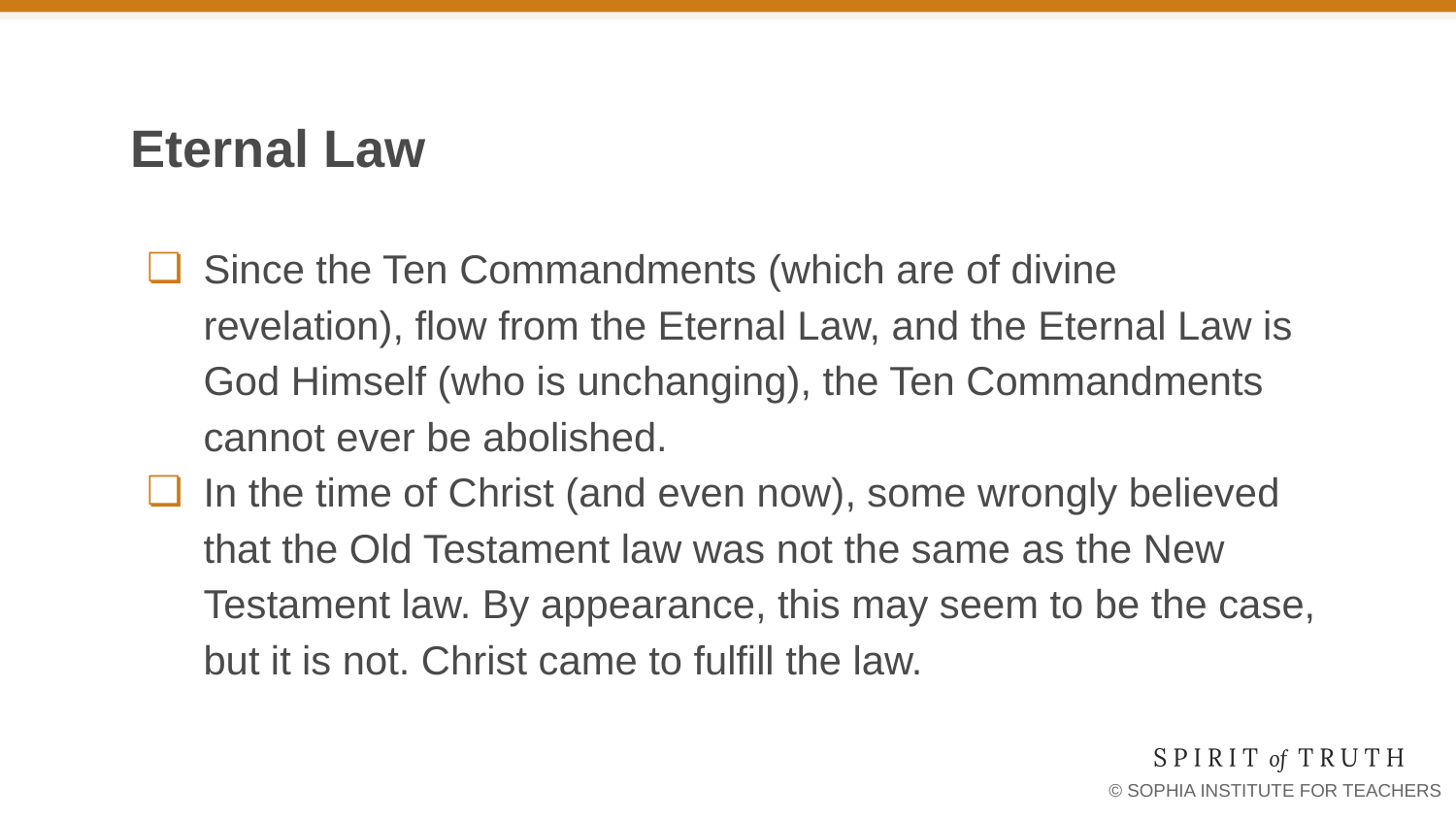

# Eternal Law
Since the Ten Commandments (which are of divine revelation), flow from the Eternal Law, and the Eternal Law is God Himself (who is unchanging), the Ten Commandments cannot ever be abolished.
In the time of Christ (and even now), some wrongly believed that the Old Testament law was not the same as the New Testament law. By appearance, this may seem to be the case, but it is not. Christ came to fulfill the law.